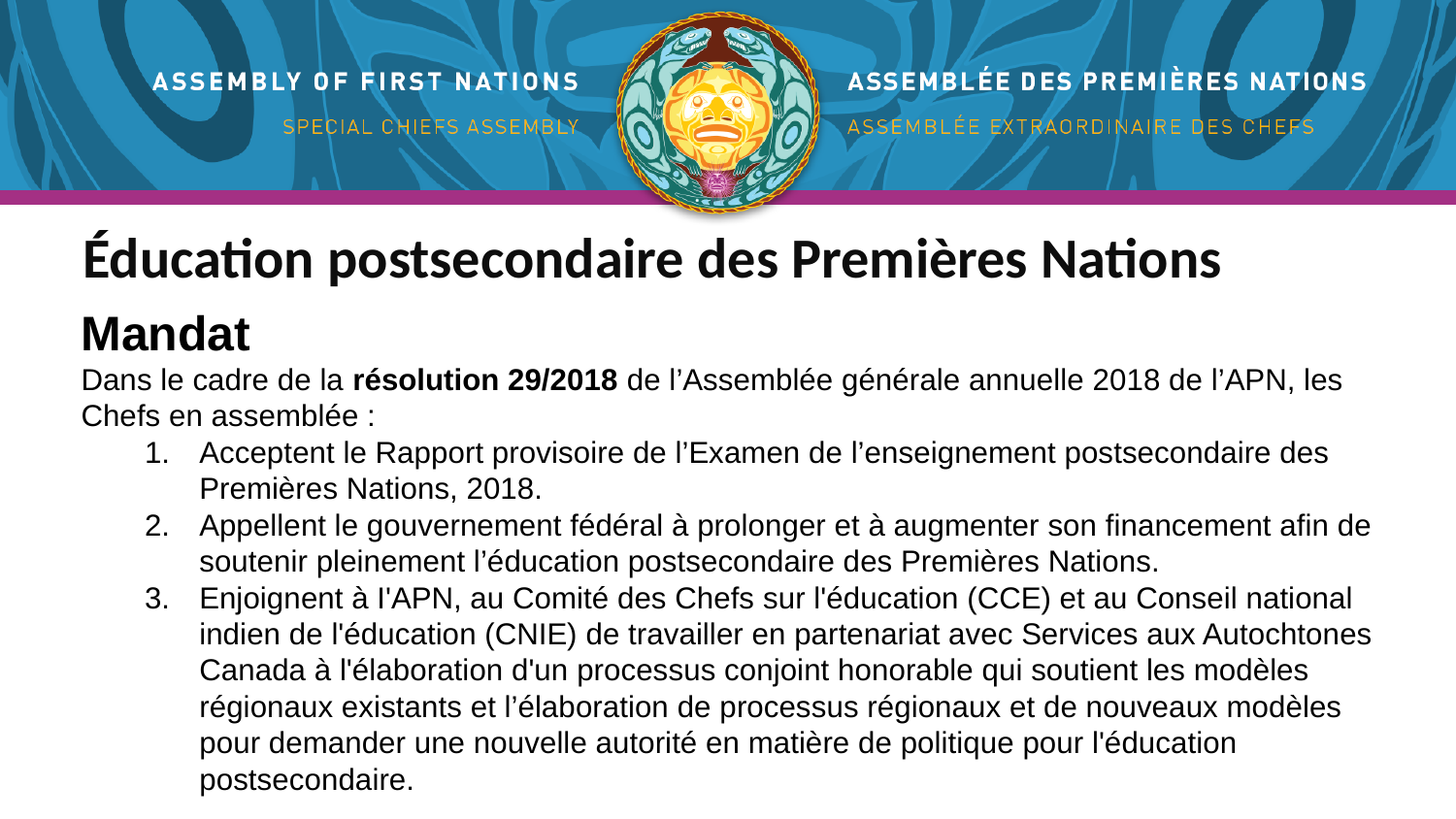

Éducation postsecondaire des Premières Nations
Mandat
Dans le cadre de la résolution 29/2018 de l’Assemblée générale annuelle 2018 de l’APN, les Chefs en assemblée :
Acceptent le Rapport provisoire de l’Examen de l’enseignement postsecondaire des Premières Nations, 2018.
Appellent le gouvernement fédéral à prolonger et à augmenter son financement afin de soutenir pleinement l’éducation postsecondaire des Premières Nations.
Enjoignent à I'APN, au Comité des Chefs sur l'éducation (CCE) et au Conseil national indien de l'éducation (CNIE) de travailler en partenariat avec Services aux Autochtones Canada à l'élaboration d'un processus conjoint honorable qui soutient les modèles régionaux existants et l’élaboration de processus régionaux et de nouveaux modèles pour demander une nouvelle autorité en matière de politique pour l'éducation postsecondaire.